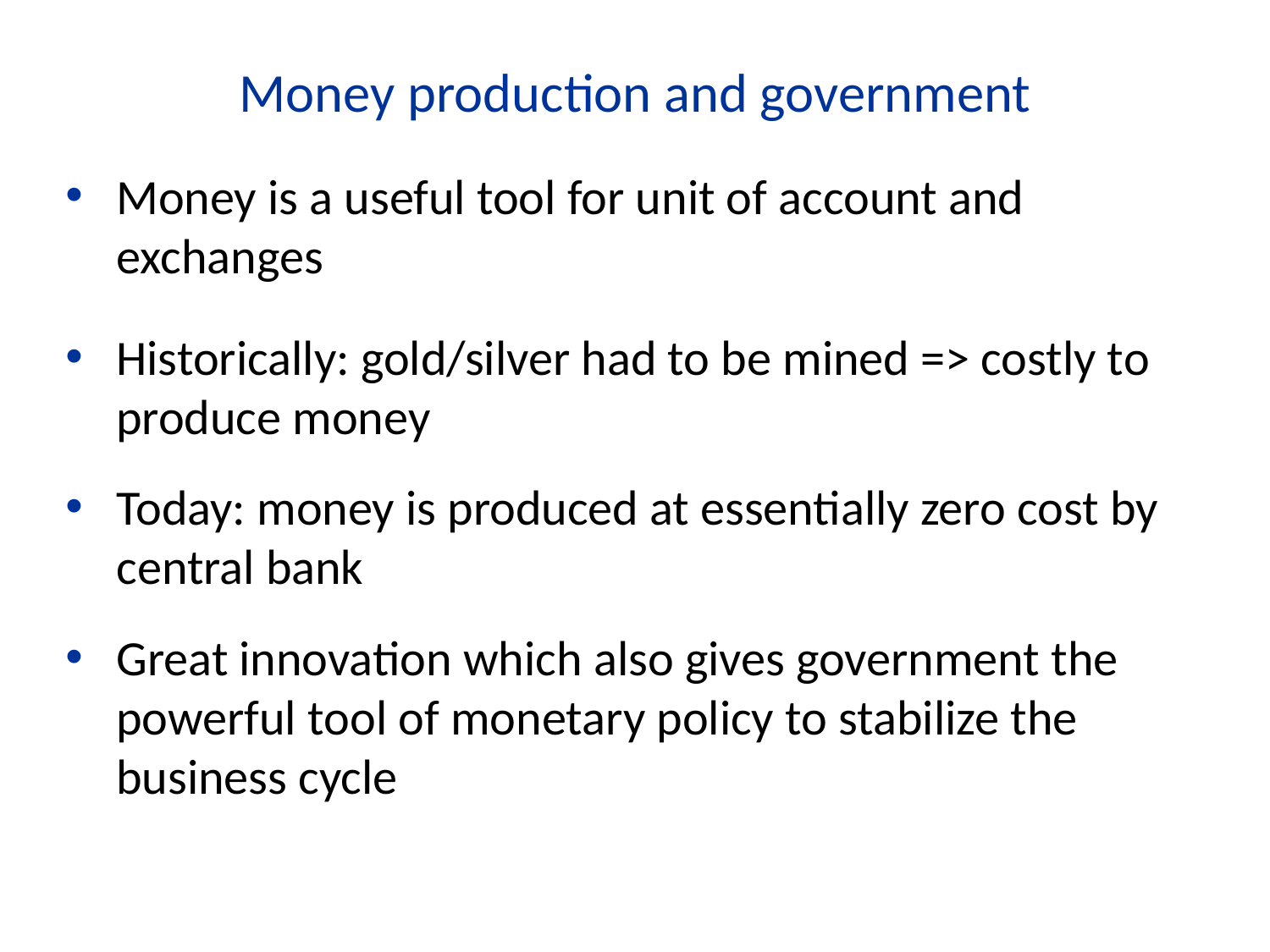

Money production and government
Money is a useful tool for unit of account and exchanges
Historically: gold/silver had to be mined => costly to produce money
Today: money is produced at essentially zero cost by central bank
Great innovation which also gives government the powerful tool of monetary policy to stabilize the business cycle